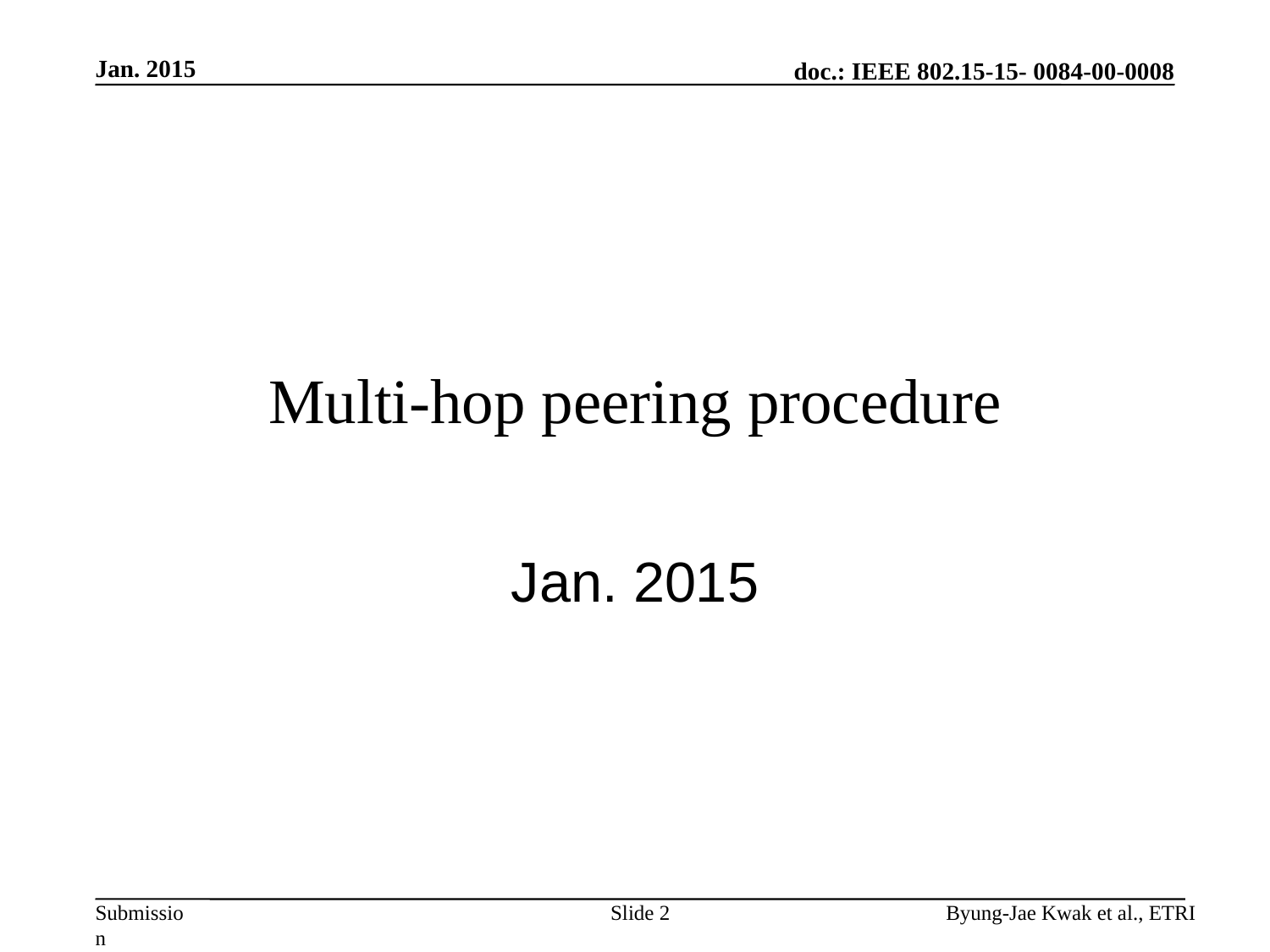

Jan. 2015
# Multi-hop peering procedure
Jan. 2015
Slide 2
Byung-Jae Kwak et al., ETRI